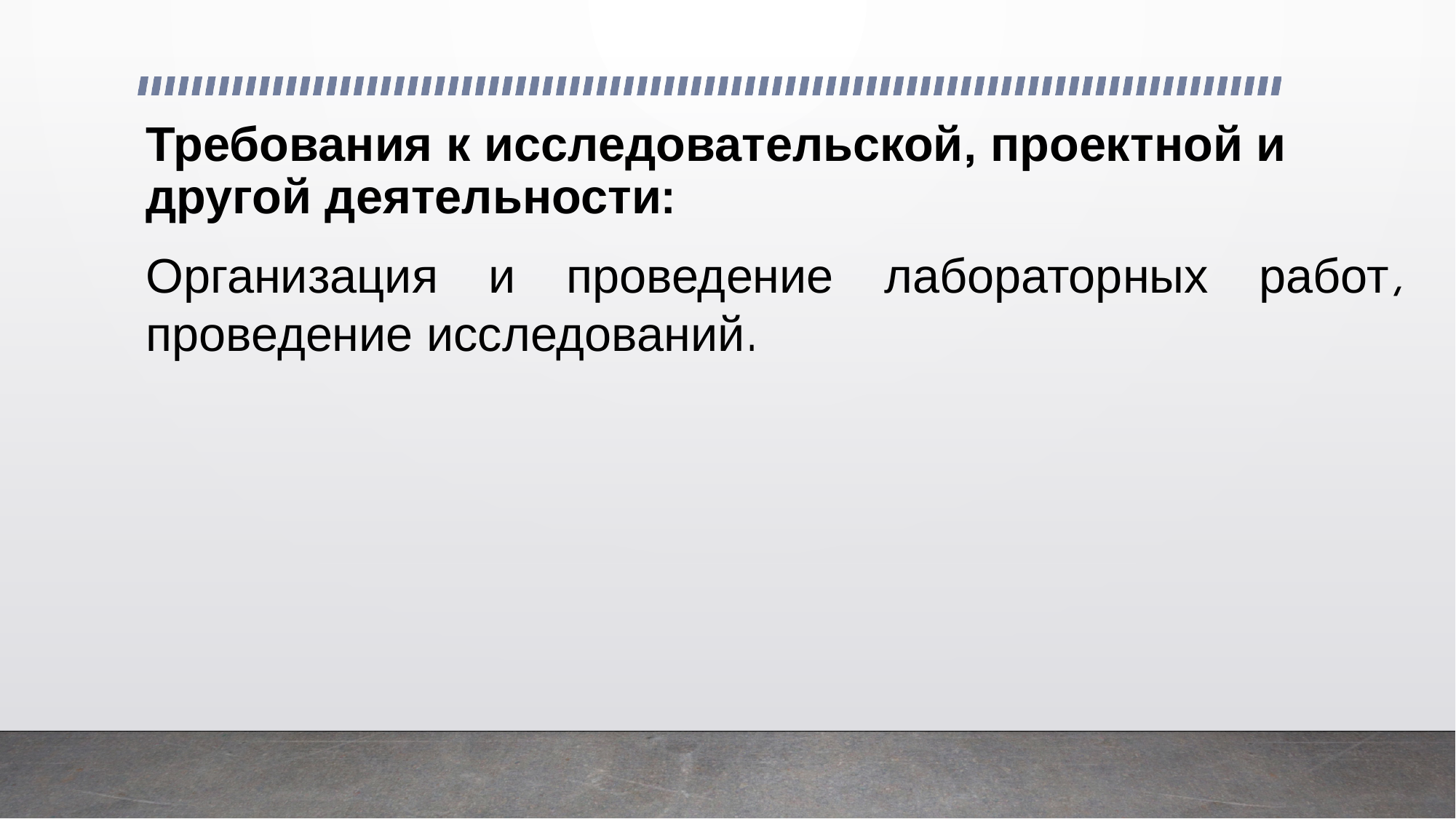

# Требования к исследовательской, проектной и другой деятельности:
Организация и проведение лабораторных работ, проведение исследований.